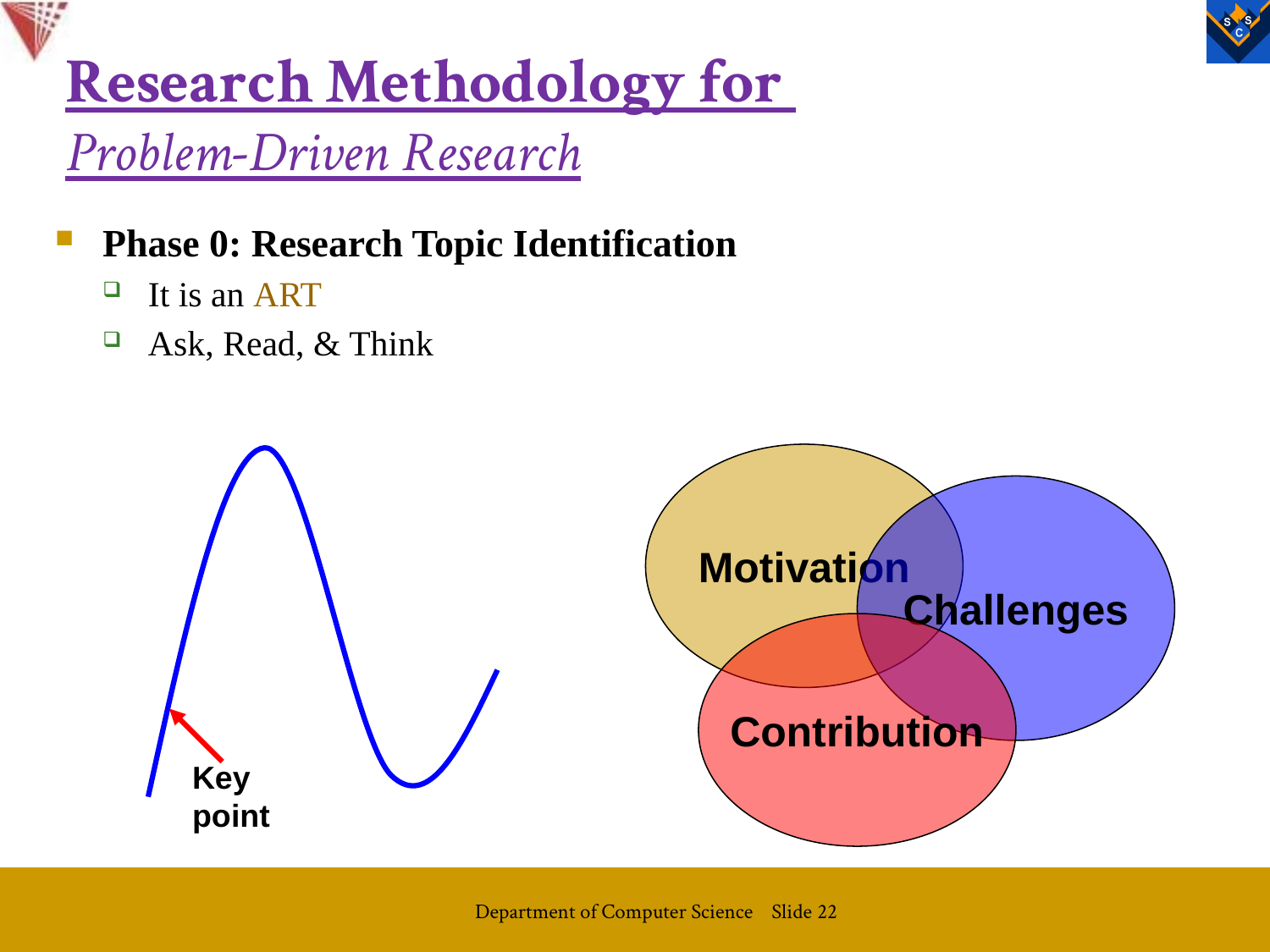

# Research Methodology for Problem-Driven Research
Phase 0: Research Topic Identification
It is an ART
Ask, Read, & Think

Key point
Motivation
Challenges
Contribution
Department of Computer Science    Slide 22